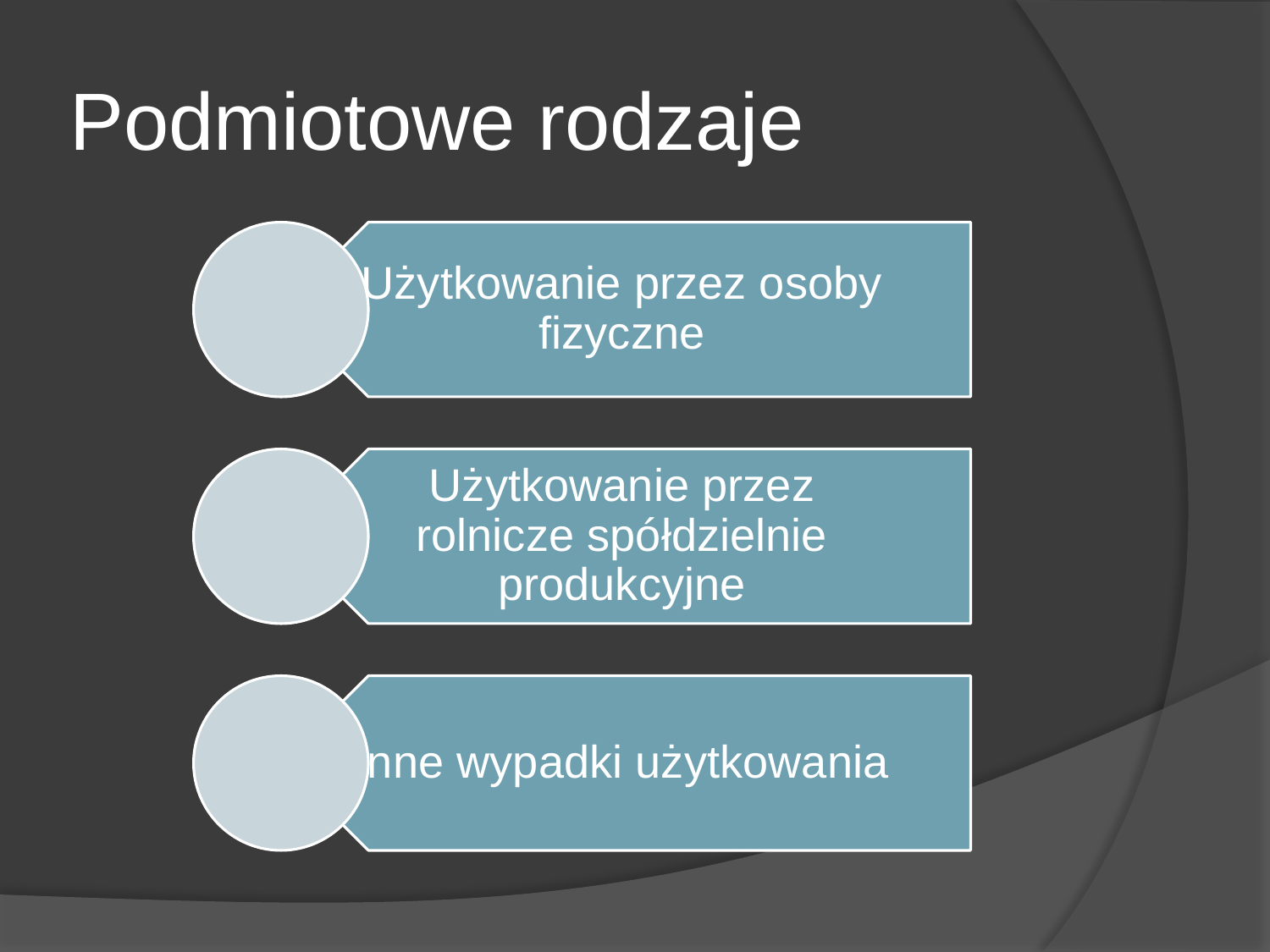

# Podmiotowe rodzaje
Użytkowanie przez osoby fizyczne
Użytkowanie przez rolnicze spółdzielnie produkcyjne
Inne wypadki użytkowania